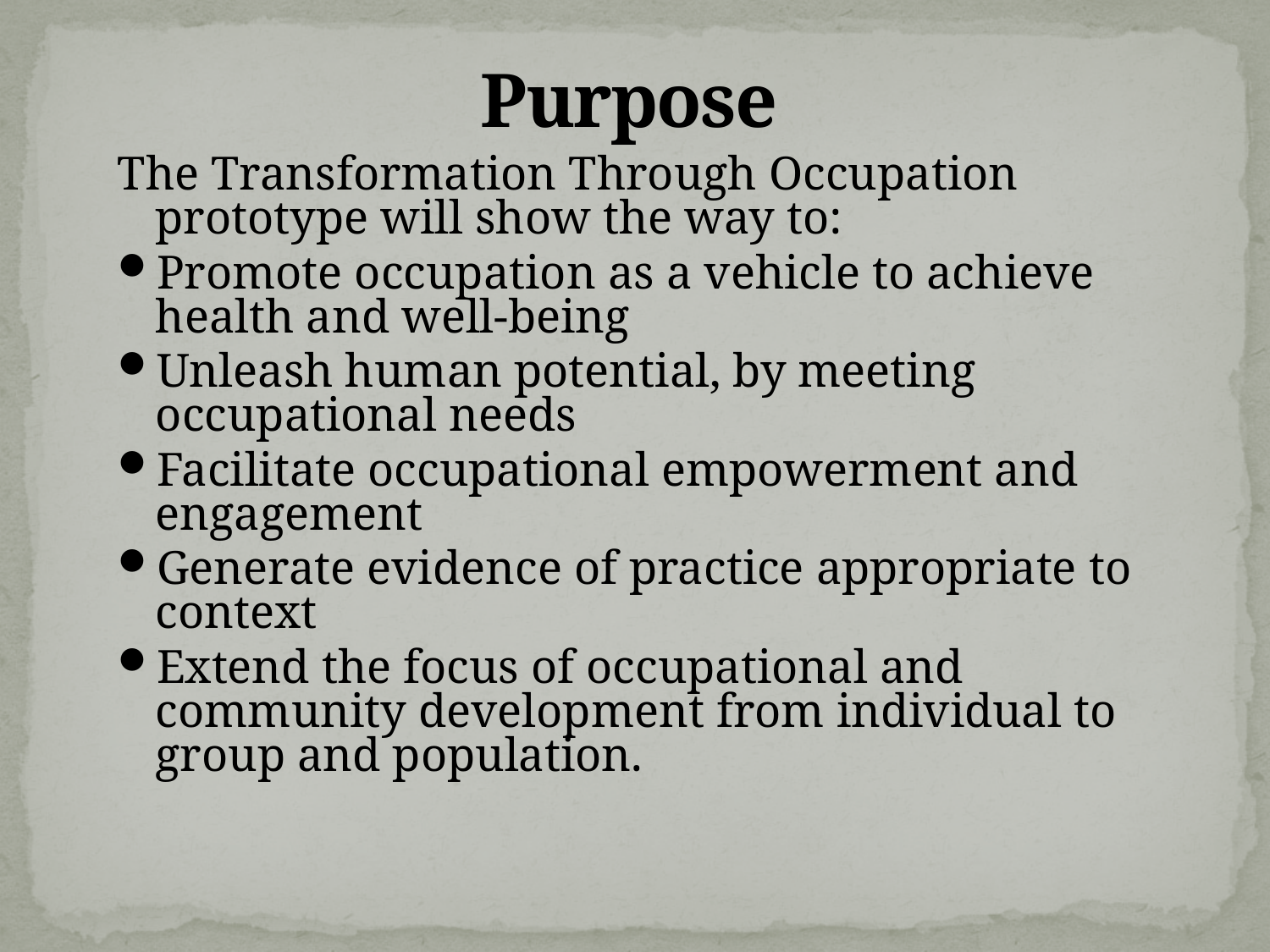

# Purpose
The Transformation Through Occupation prototype will show the way to:
Promote occupation as a vehicle to achieve health and well-being
Unleash human potential, by meeting occupational needs
Facilitate occupational empowerment and  engagement
Generate evidence of practice appropriate to context
Extend the focus of occupational and community development from individual to group and population.